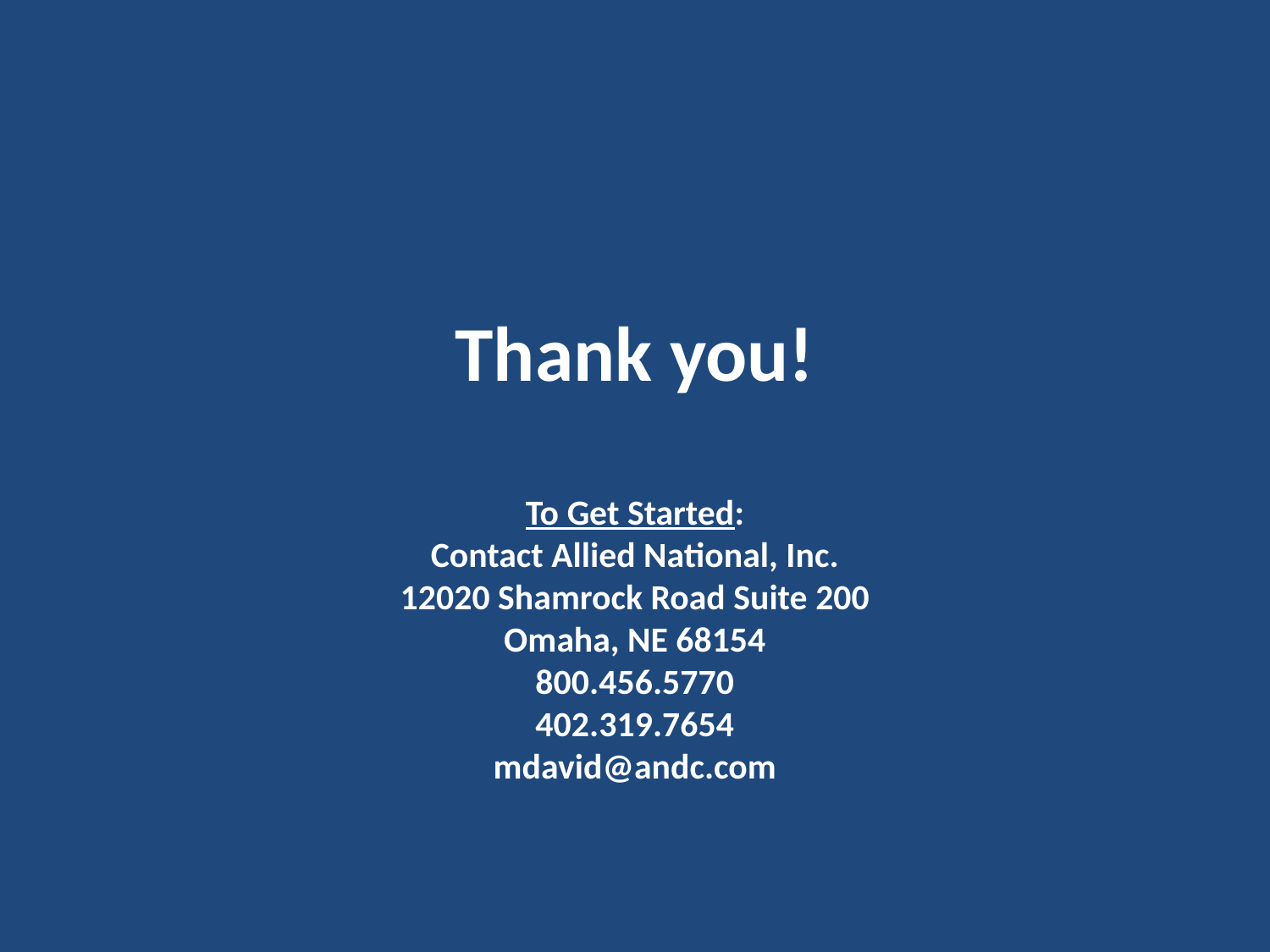

# Thank you! To Get Started: Contact Allied National, Inc. 12020 Shamrock Road Suite 200 Omaha, NE 68154 800.456.5770 402.319.7654 mdavid@andc.com